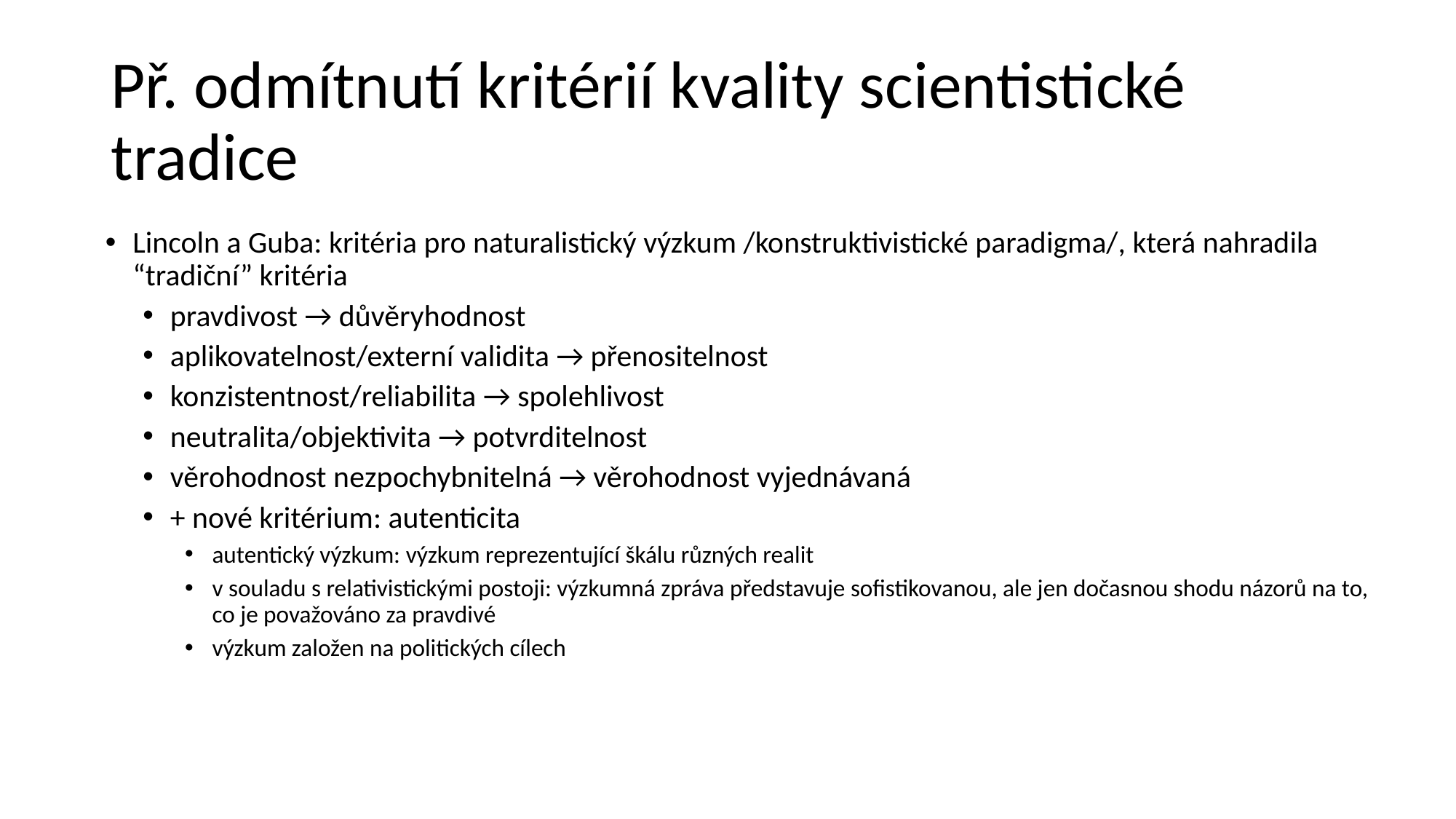

# Př. odmítnutí kritérií kvality scientistické tradice
Lincoln a Guba: kritéria pro naturalistický výzkum /konstruktivistické paradigma/, která nahradila “tradiční” kritéria
pravdivost → důvěryhodnost
aplikovatelnost/externí validita → přenositelnost
konzistentnost/reliabilita → spolehlivost
neutralita/objektivita → potvrditelnost
věrohodnost nezpochybnitelná → věrohodnost vyjednávaná
+ nové kritérium: autenticita
autentický výzkum: výzkum reprezentující škálu různých realit
v souladu s relativistickými postoji: výzkumná zpráva představuje sofistikovanou, ale jen dočasnou shodu názorů na to, co je považováno za pravdivé
výzkum založen na politických cílech